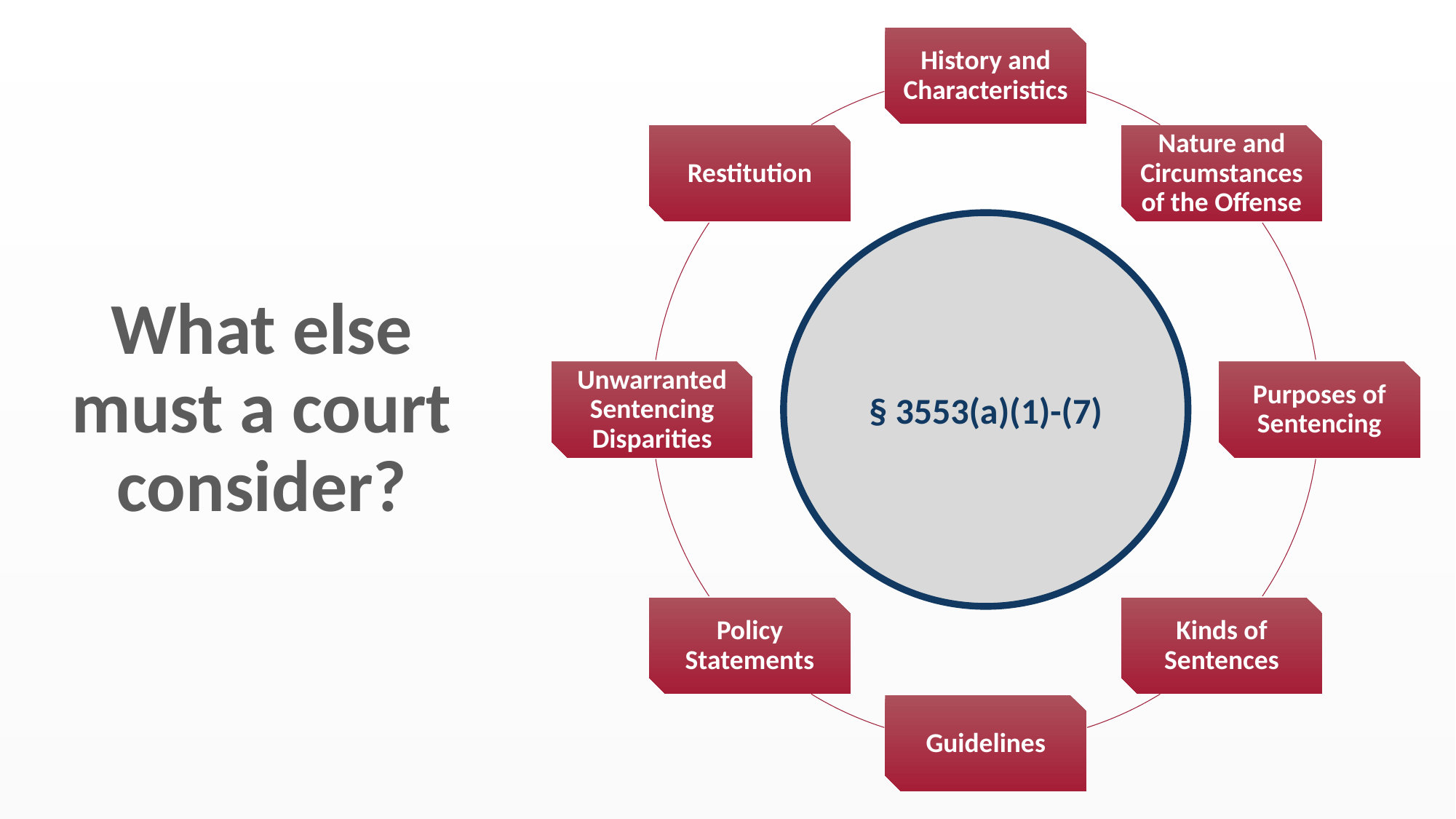

History and Characteristics

Unwarranted Sentencing Disparities

Policy Statements

Restitution

Nature and Circumstances of the Offense

Purposes of Sentencing

Kinds of Sentences

Guidelines
§ 3553(a)(1)-(7)
# What else must a court consider?